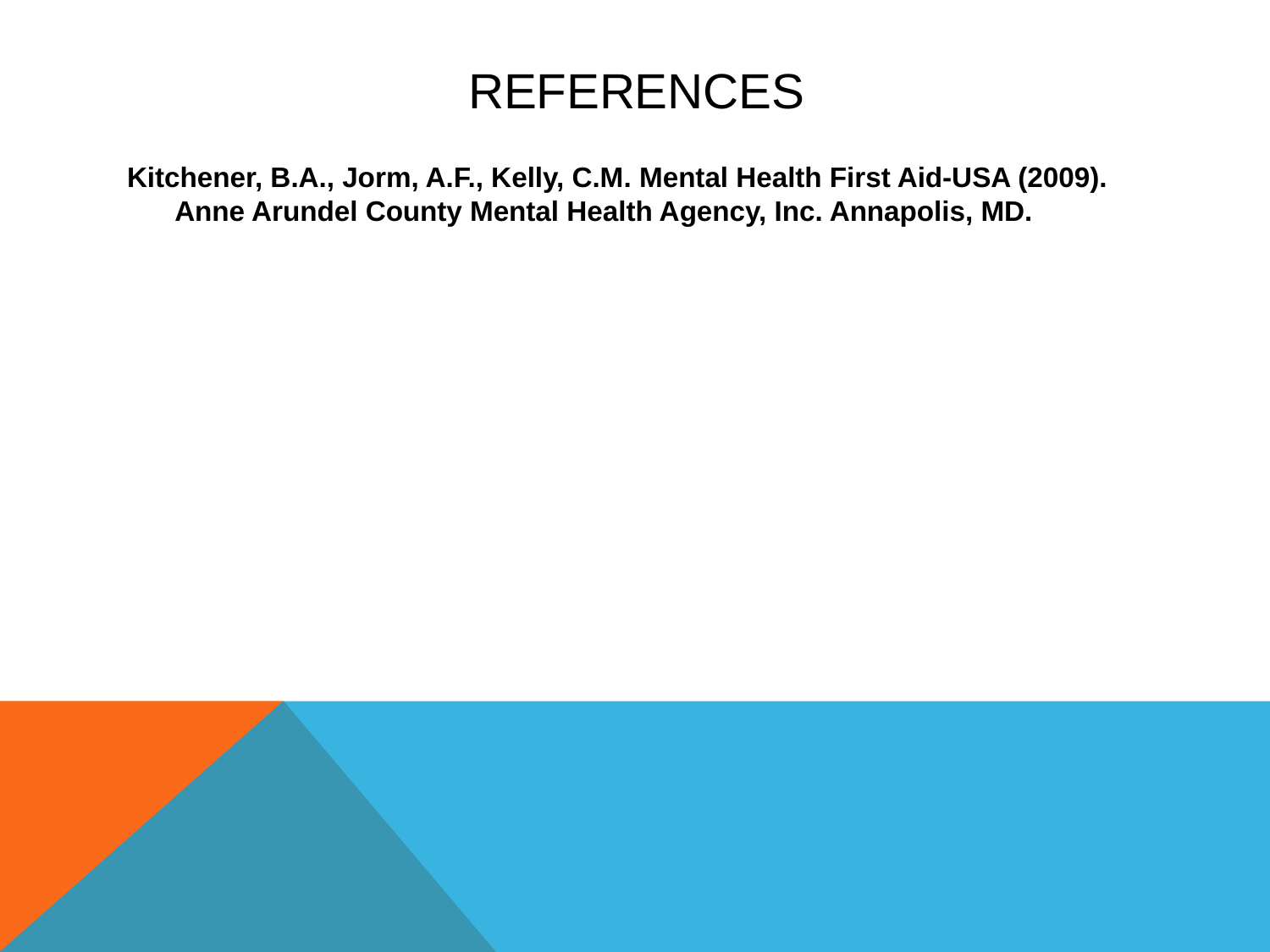

# References
Kitchener, B.A., Jorm, A.F., Kelly, C.M. Mental Health First Aid-USA (2009). Anne Arundel County Mental Health Agency, Inc. Annapolis, MD.